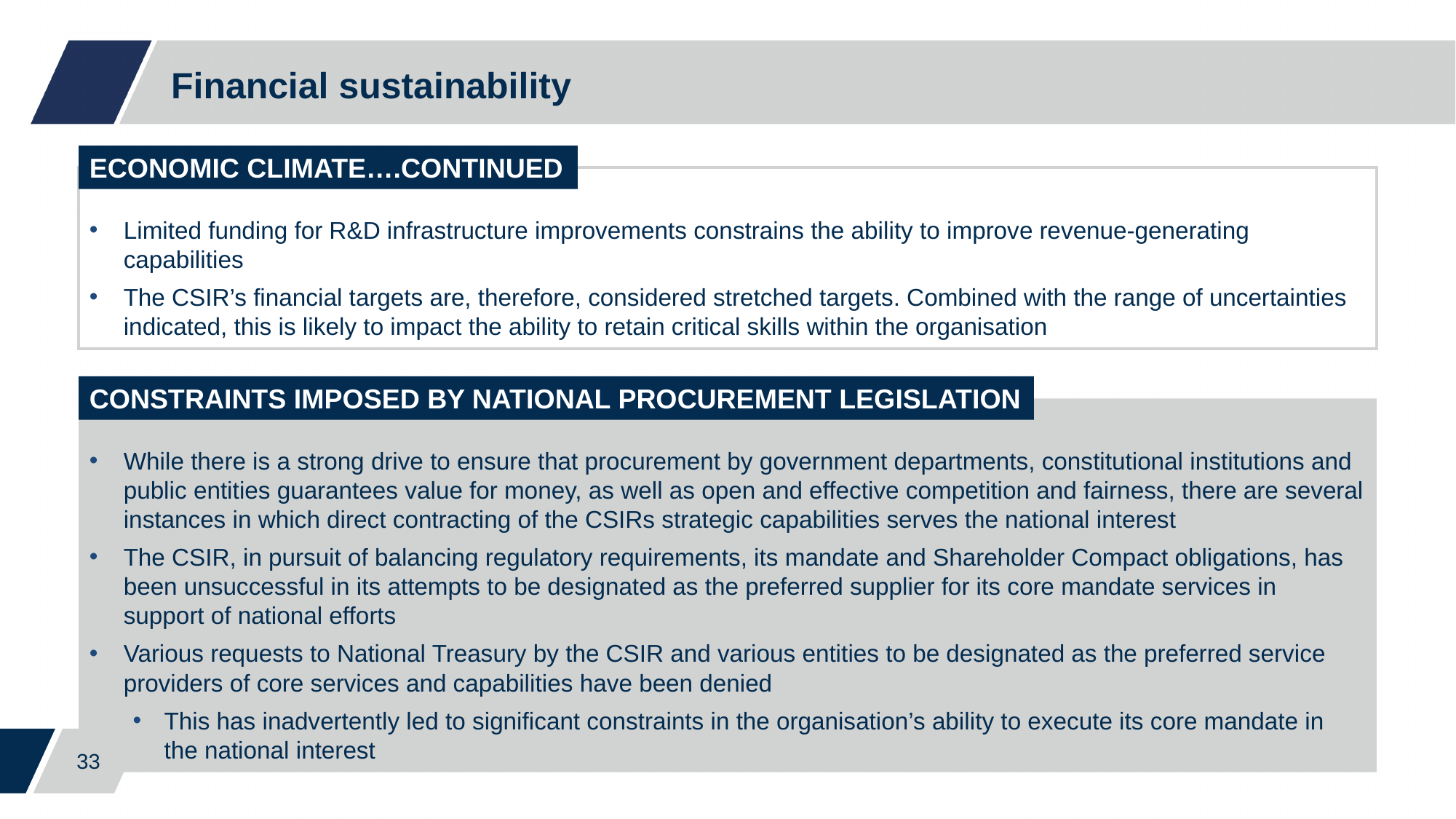

Financial sustainability
ECONOMIC CLIMATE….CONTINUED
Limited funding for R&D infrastructure improvements constrains the ability to improve revenue-generating capabilities
The CSIR’s financial targets are, therefore, considered stretched targets. Combined with the range of uncertainties indicated, this is likely to impact the ability to retain critical skills within the organisation
CONSTRAINTS IMPOSED BY NATIONAL PROCUREMENT LEGISLATION
While there is a strong drive to ensure that procurement by government departments, constitutional institutions and public entities guarantees value for money, as well as open and effective competition and fairness, there are several instances in which direct contracting of the CSIRs strategic capabilities serves the national interest
The CSIR, in pursuit of balancing regulatory requirements, its mandate and Shareholder Compact obligations, has been unsuccessful in its attempts to be designated as the preferred supplier for its core mandate services in support of national efforts
Various requests to National Treasury by the CSIR and various entities to be designated as the preferred service providers of core services and capabilities have been denied
This has inadvertently led to significant constraints in the organisation’s ability to execute its core mandate in the national interest

33